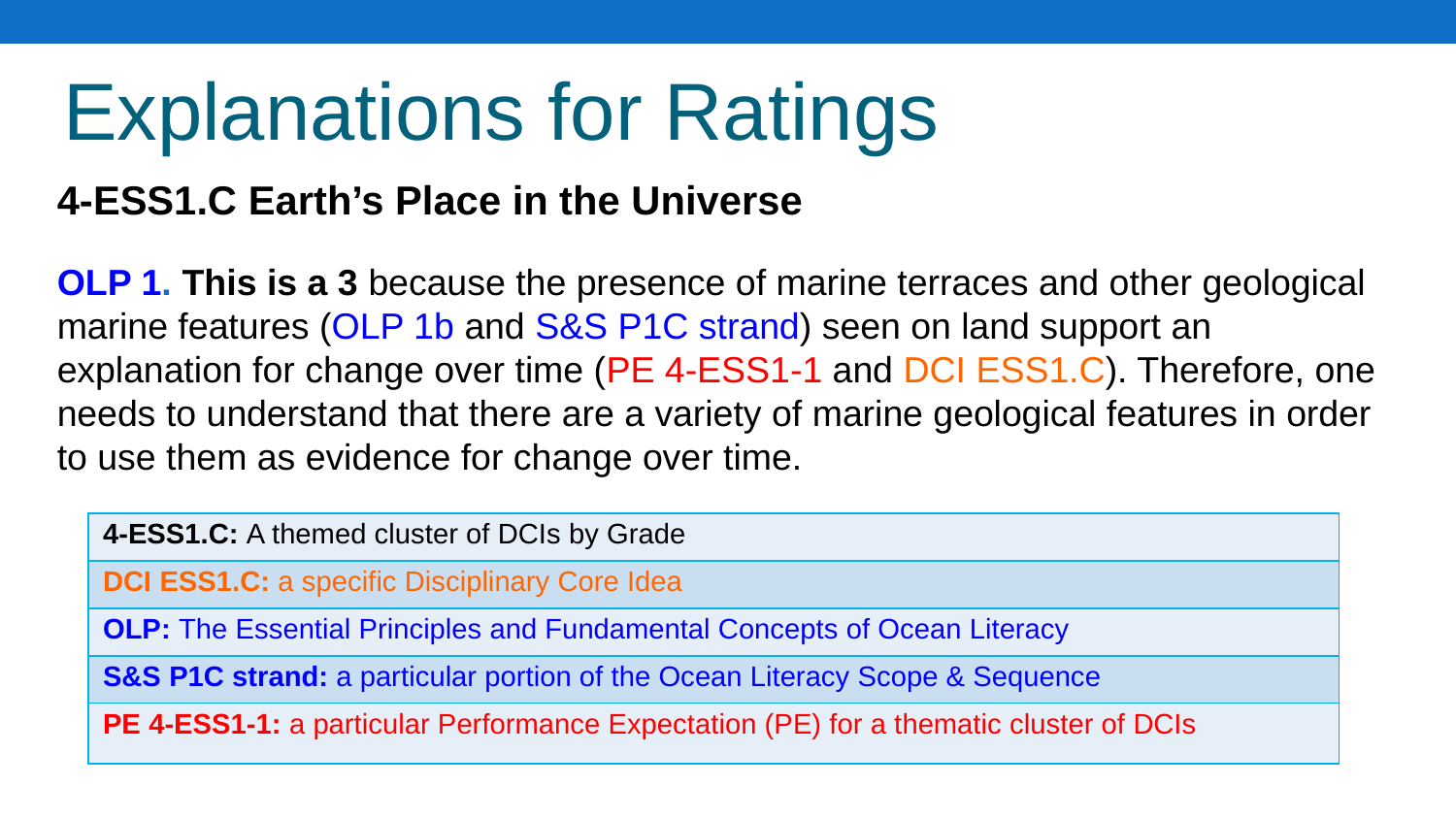

# Explanations for Ratings
4-ESS1.C Earth’s Place in the Universe

OLP 1. This is a 3 because the presence of marine terraces and other geological marine features (OLP 1b and S&S P1C strand) seen on land support an explanation for change over time (PE 4-ESS1-1 and DCI ESS1.C). Therefore, one needs to understand that there are a variety of marine geological features in order to use them as evidence for change over time.

| 4-ESS1.C: A themed cluster of DCIs by Grade |
| --- |
| DCI ESS1.C: a specific Disciplinary Core Idea |
| OLP: The Essential Principles and Fundamental Concepts of Ocean Literacy |
| S&S P1C strand: a particular portion of the Ocean Literacy Scope & Sequence |
| PE 4-ESS1-1: a particular Performance Expectation (PE) for a thematic cluster of DCIs |